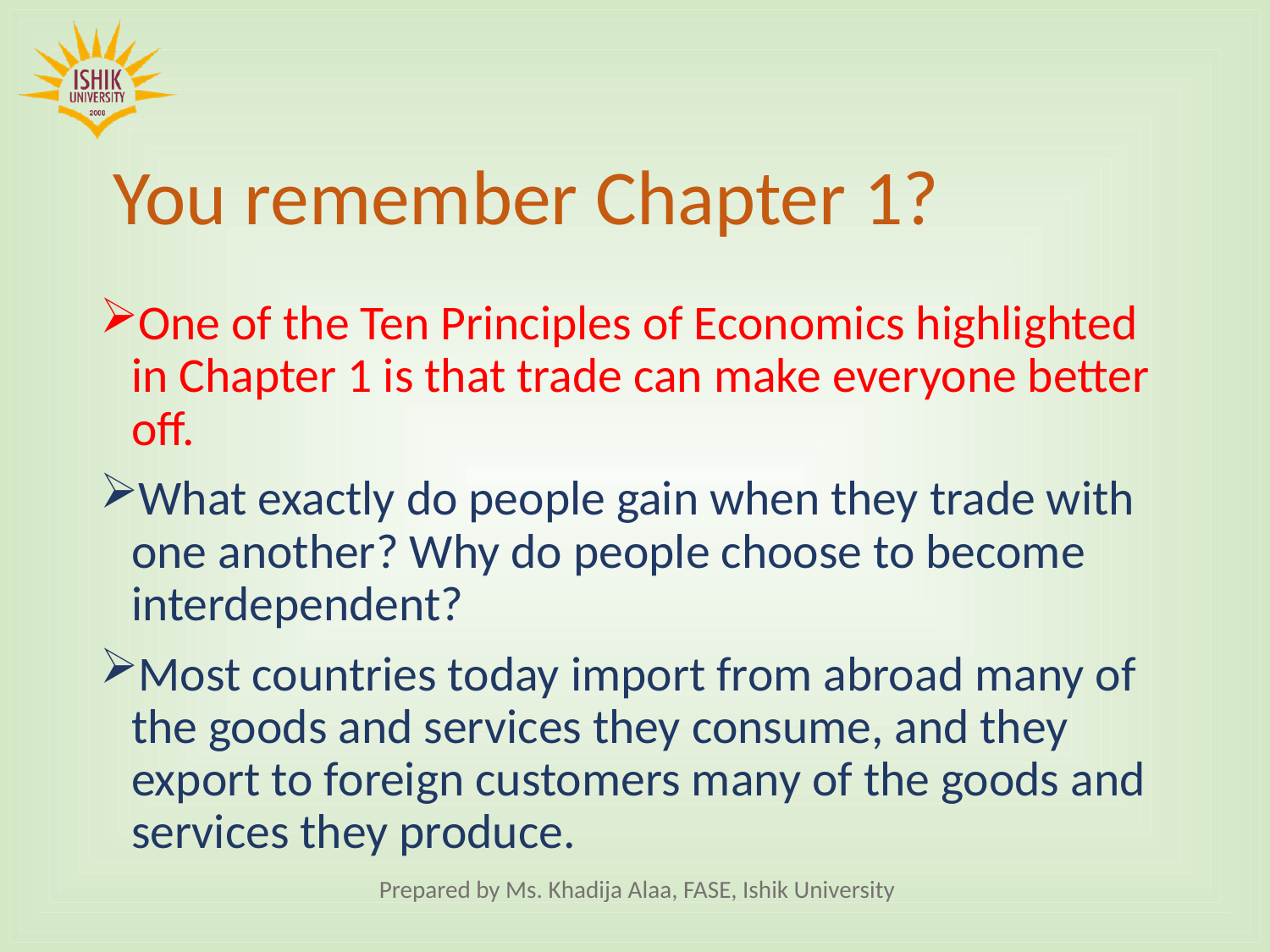

# You remember Chapter 1?
One of the Ten Principles of Economics highlighted in Chapter 1 is that trade can make everyone better off.
What exactly do people gain when they trade with one another? Why do people choose to become interdependent?
Most countries today import from abroad many of the goods and services they consume, and they export to foreign customers many of the goods and services they produce.
Prepared by Ms. Khadija Alaa, FASE, Ishik University